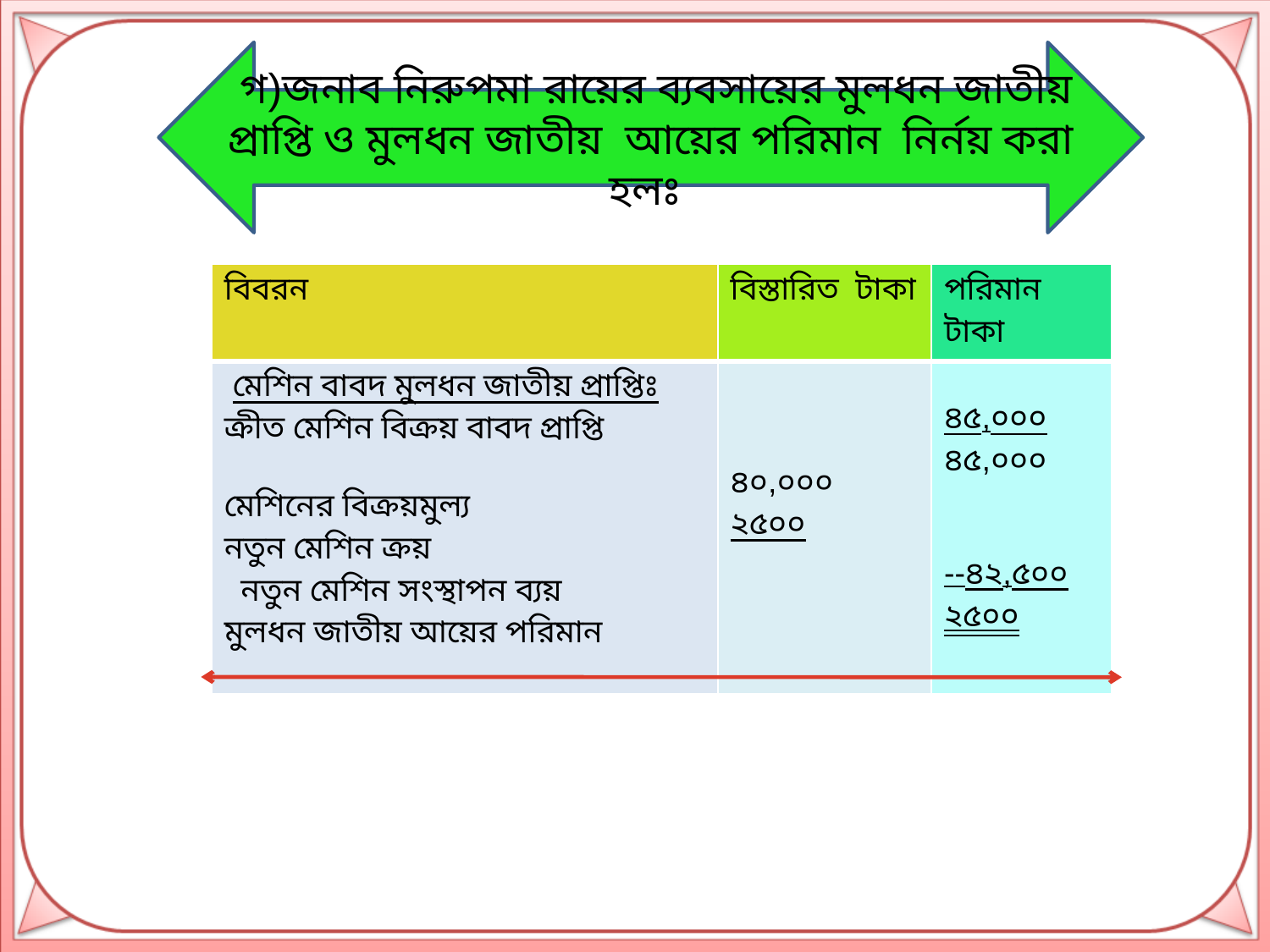

গ)জনাব নিরুপমা রায়ের ব্যবসায়ের মুলধন জাতীয় প্রাপ্তি ও মুলধন জাতীয়  আয়ের পরিমান  নির্নয় করা হলঃ
| বিবরন | বিস্তারিত টাকা | পরিমান টাকা |
| --- | --- | --- |
| মেশিন বাবদ মুলধন জাতীয় প্রাপ্তিঃ ক্রীত মেশিন বিক্রয় বাবদ প্রাপ্তি মেশিনের বিক্রয়মুল্য নতুন মেশিন ক্রয় নতুন মেশিন সংস্থাপন ব্যয় মুলধন জাতীয় আয়ের পরিমান | ৪০,০০০ ২৫০০ | ৪৫,০০০ ৪৫,০০০ --৪২,৫০০ ২৫০০ |